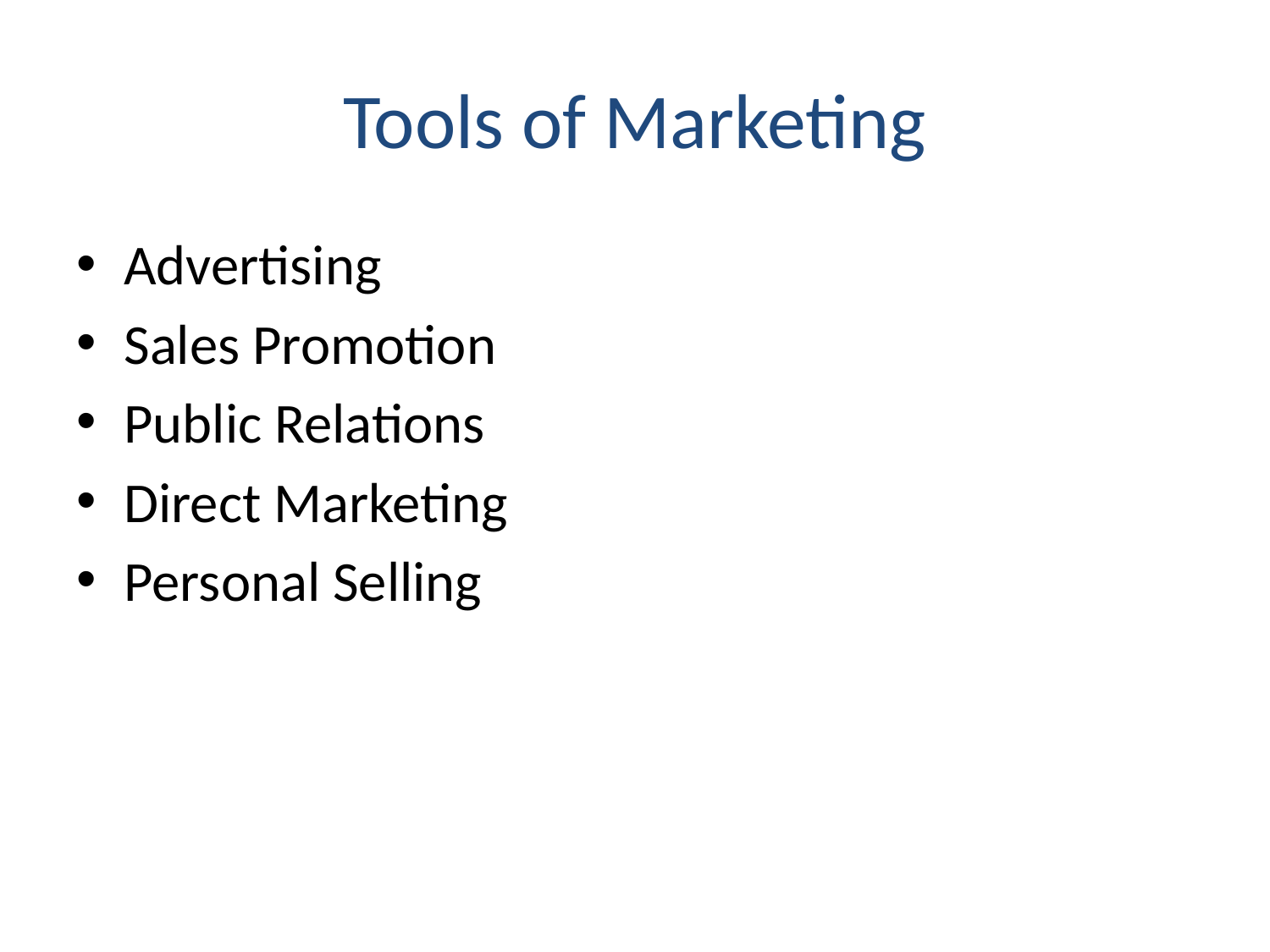

# Tools of Marketing
Advertising
Sales Promotion
Public Relations
Direct Marketing
Personal Selling